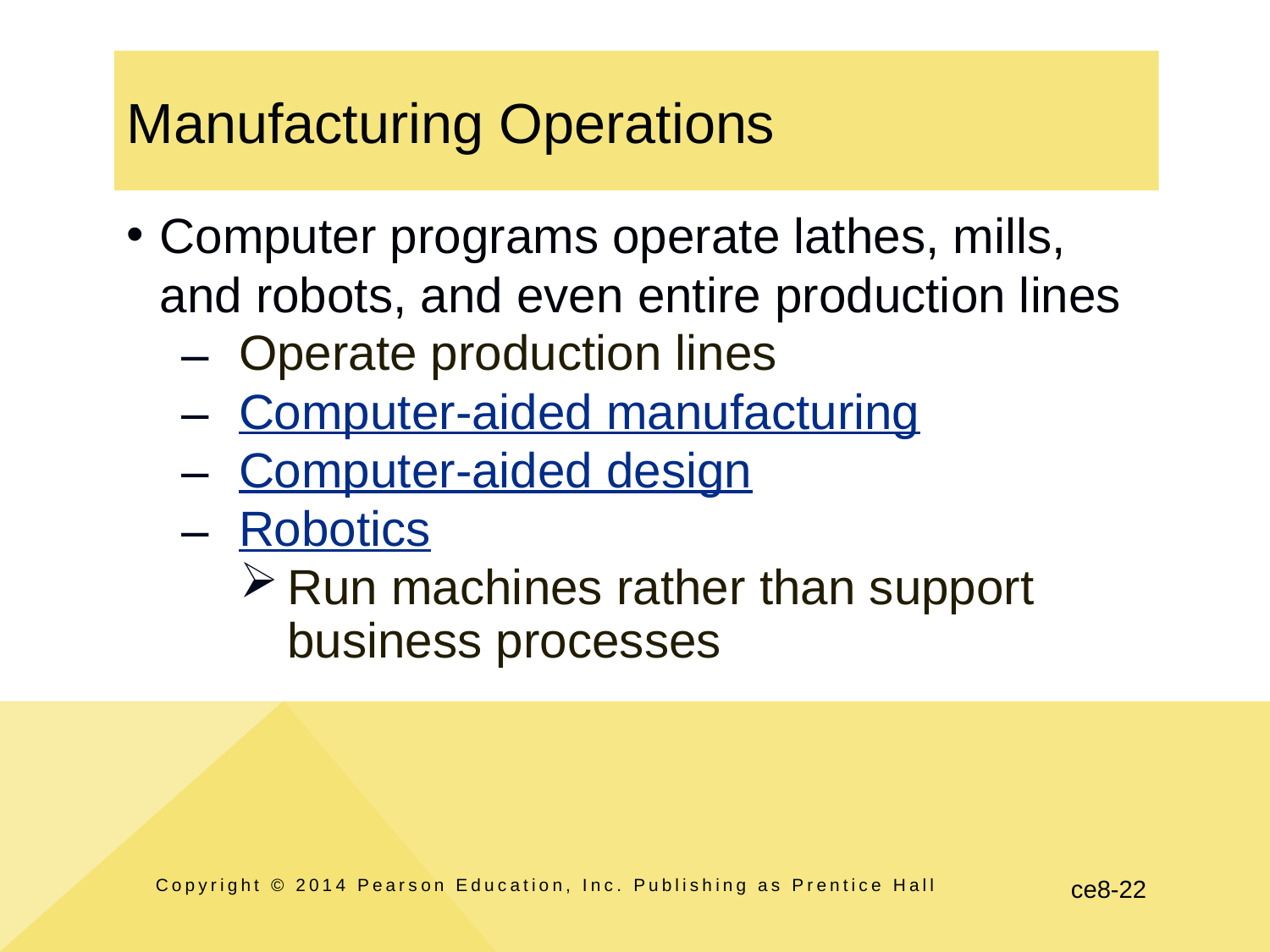

# Manufacturing Operations
Computer programs operate lathes, mills, and robots, and even entire production lines
Operate production lines
Computer-aided manufacturing
Computer-aided design
Robotics
Run machines rather than support business processes
Copyright © 2014 Pearson Education, Inc. Publishing as Prentice Hall